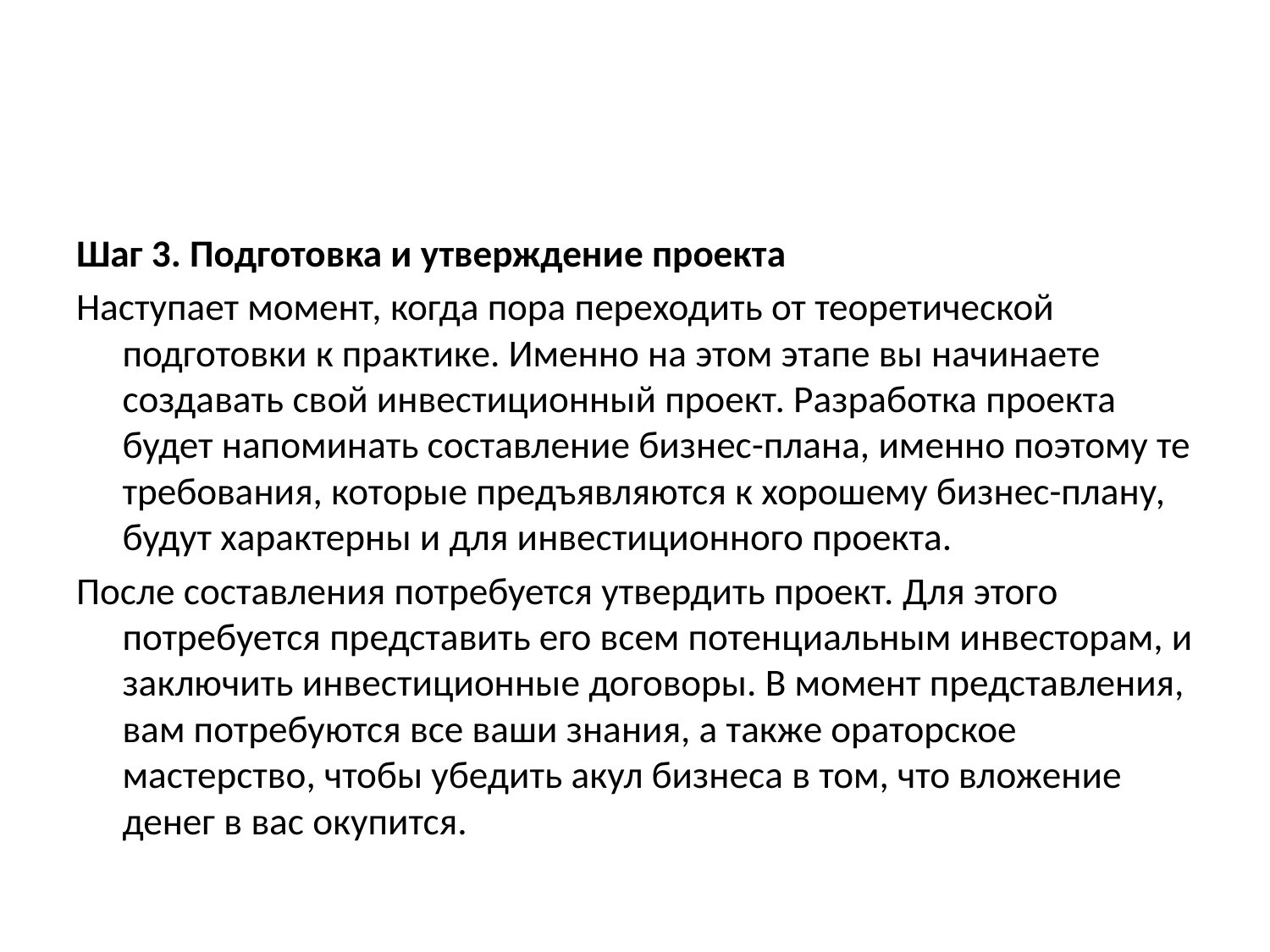

Шаг 3. Подготовка и утверждение проекта
Наступает момент, когда пора переходить от теоретической подготовки к практике. Именно на этом этапе вы начинаете создавать свой инвестиционный проект. Разработка проекта будет напоминать составление бизнес-плана, именно поэтому те требования, которые предъявляются к хорошему бизнес-плану, будут характерны и для инвестиционного проекта.
После составления потребуется утвердить проект. Для этого потребуется представить его всем потенциальным инвесторам, и заключить инвестиционные договоры. В момент представления, вам потребуются все ваши знания, а также ораторское мастерство, чтобы убедить акул бизнеса в том, что вложение денег в вас окупится.